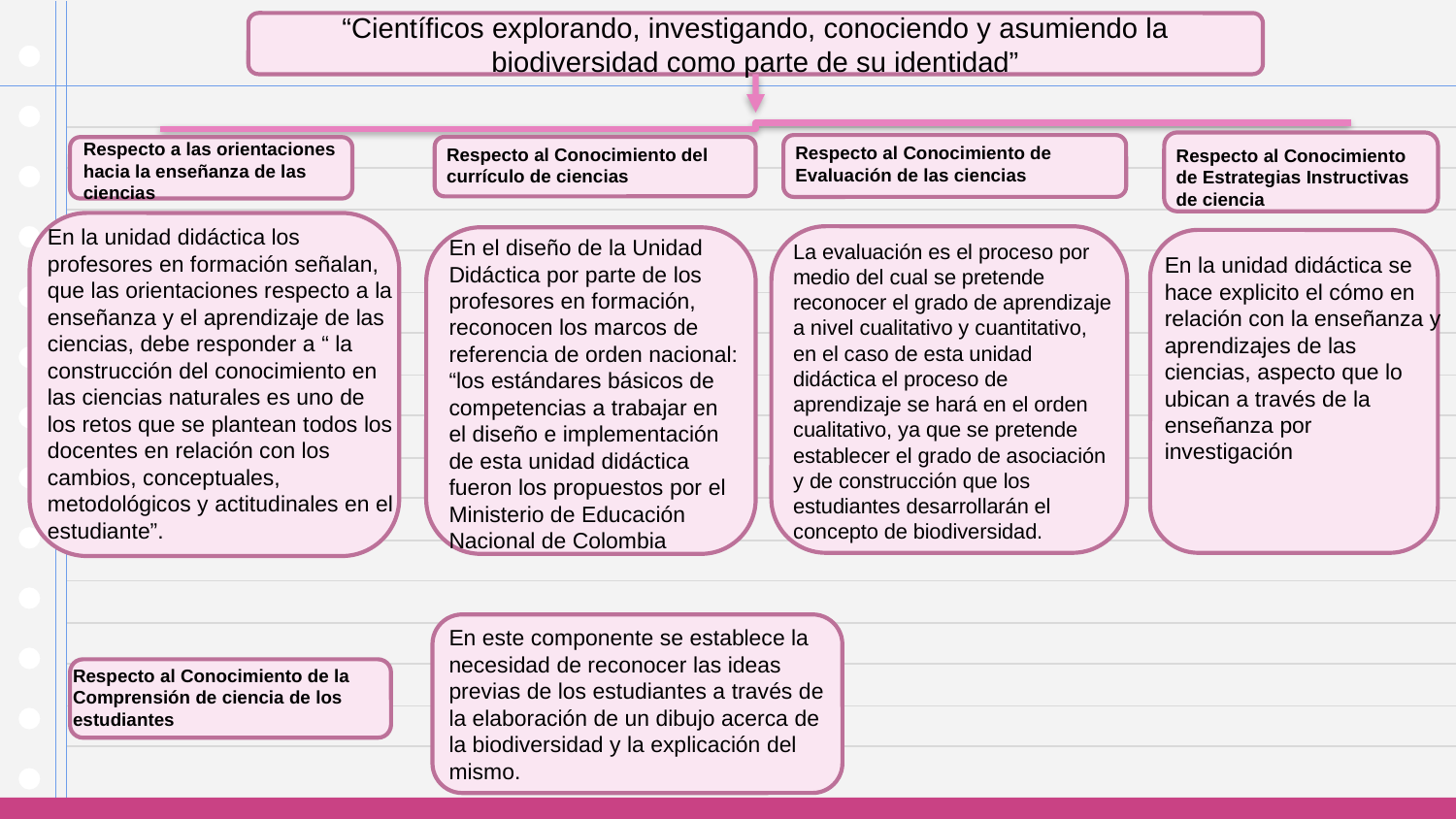

“Científicos explorando, investigando, conociendo y asumiendo la biodiversidad como parte de su identidad”

Respecto a las orientaciones hacia la enseñanza de las ciencias

Respecto al Conocimiento de Evaluación de las ciencias

Respecto al Conocimiento del currículo de ciencias

Respecto al Conocimiento de Estrategias Instructivas de ciencia

En la unidad didáctica los profesores en formación señalan, que las orientaciones respecto a la enseñanza y el aprendizaje de las ciencias, debe responder a “ la construcción del conocimiento en las ciencias naturales es uno de los retos que se plantean todos los docentes en relación con los cambios, conceptuales, metodológicos y actitudinales en el estudiante”.
En el diseño de la Unidad Didáctica por parte de los profesores en formación, reconocen los marcos de referencia de orden nacional: “los estándares básicos de competencias a trabajar en el diseño e implementación de esta unidad didáctica fueron los propuestos por el Ministerio de Educación Nacional de Colombia

La evaluación es el proceso por medio del cual se pretende reconocer el grado de aprendizaje a nivel cualitativo y cuantitativo, en el caso de esta unidad didáctica el proceso de aprendizaje se hará en el orden cualitativo, ya que se pretende establecer el grado de asociación y de construcción que los estudiantes desarrollarán el concepto de biodiversidad.
En la unidad didáctica se hace explicito el cómo en relación con la enseñanza y aprendizajes de las ciencias, aspecto que lo ubican a través de la enseñanza por investigación

En este componente se establece la necesidad de reconocer las ideas previas de los estudiantes a través de la elaboración de un dibujo acerca de la biodiversidad y la explicación del mismo.
Respecto al Conocimiento de la Comprensión de ciencia de los estudiantes